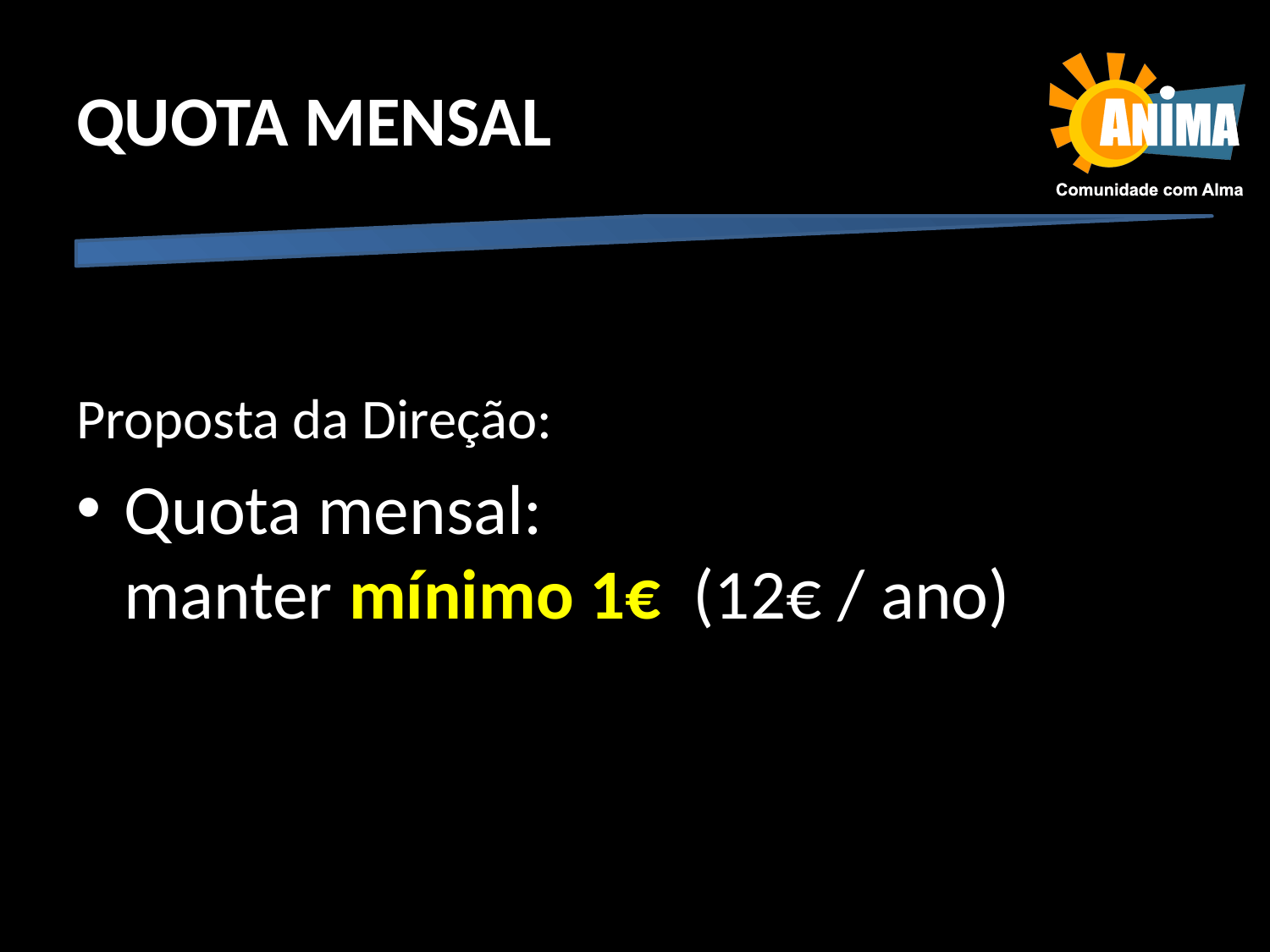

# QUOTA MENSAL
Proposta da Direção:
Quota mensal:
manter mínimo 1€  (12€ / ano)